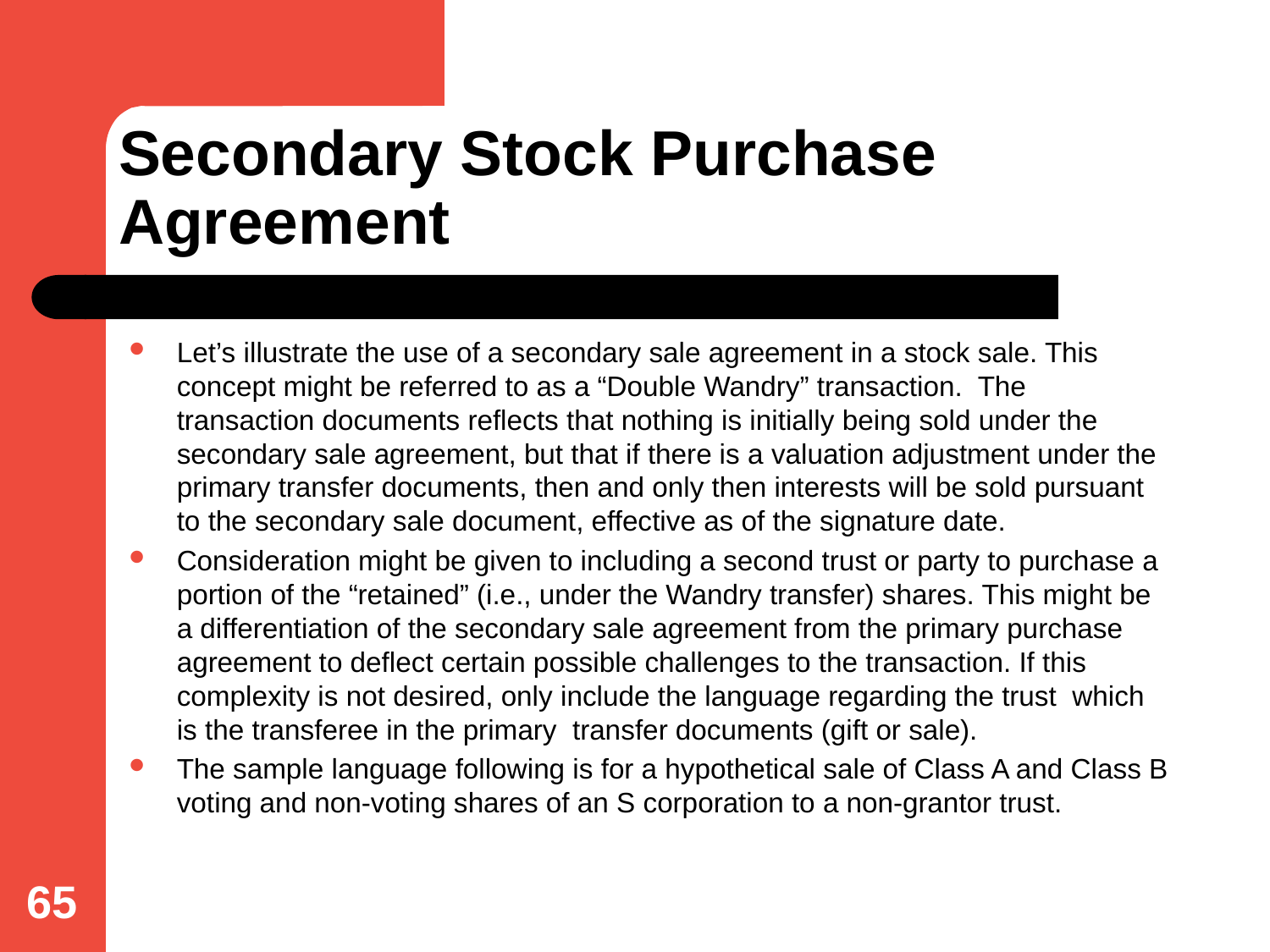

# Secondary Stock Purchase Agreement
Let’s illustrate the use of a secondary sale agreement in a stock sale. This concept might be referred to as a “Double Wandry” transaction.  The transaction documents reflects that nothing is initially being sold under the secondary sale agreement, but that if there is a valuation adjustment under the primary transfer documents, then and only then interests will be sold pursuant to the secondary sale document, effective as of the signature date.
Consideration might be given to including a second trust or party to purchase a portion of the “retained” (i.e., under the Wandry transfer) shares. This might be a differentiation of the secondary sale agreement from the primary purchase agreement to deflect certain possible challenges to the transaction. If this complexity is not desired, only include the language regarding the trust  which is the transferee in the primary  transfer documents (gift or sale).
The sample language following is for a hypothetical sale of Class A and Class B voting and non-voting shares of an S corporation to a non-grantor trust.
65